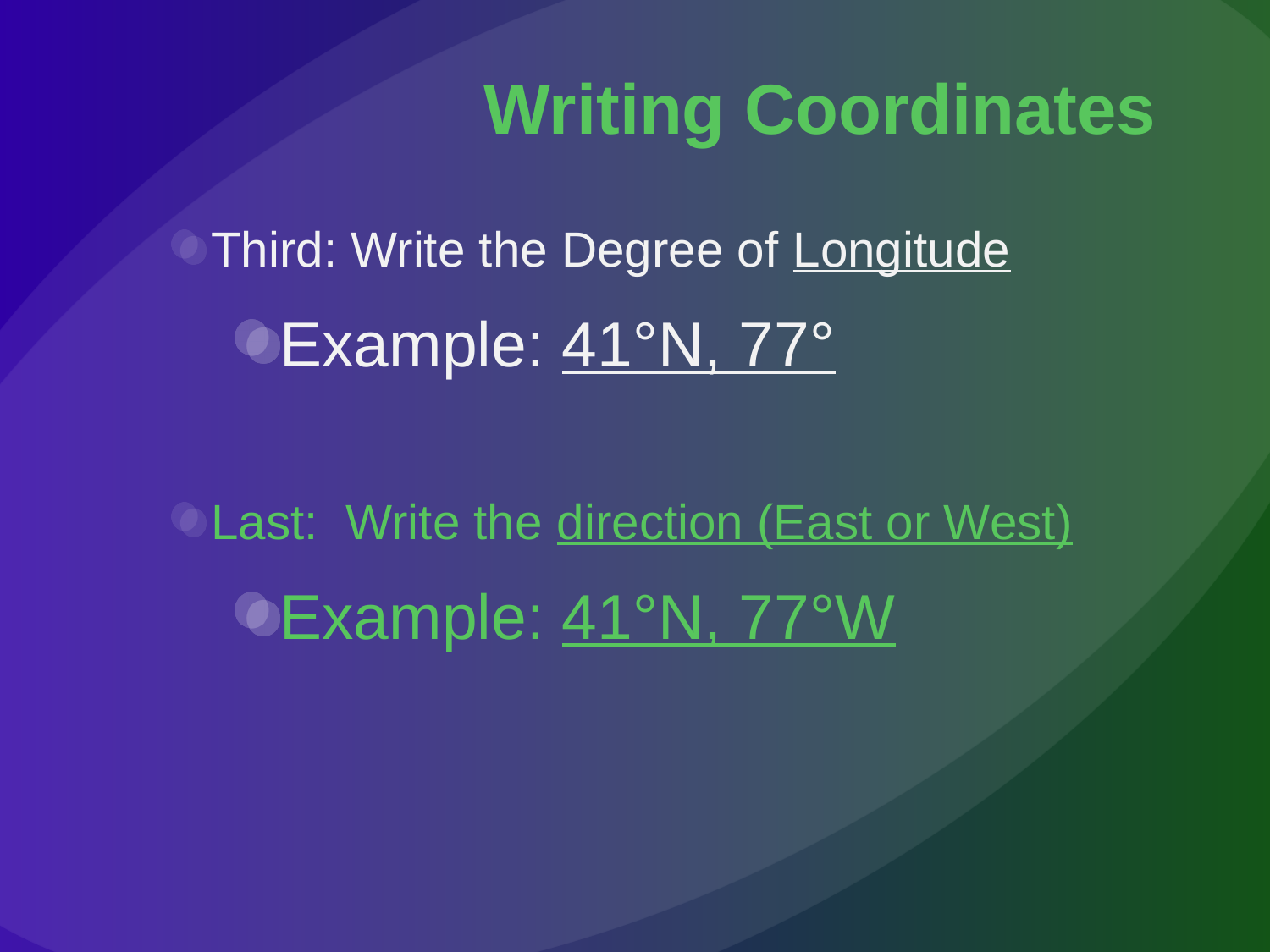

# Writing Coordinates
Third: Write the Degree of Longitude
Example: 41°N, 77°

Last:  Write the direction (East or West)
Example: 41°N, 77°W